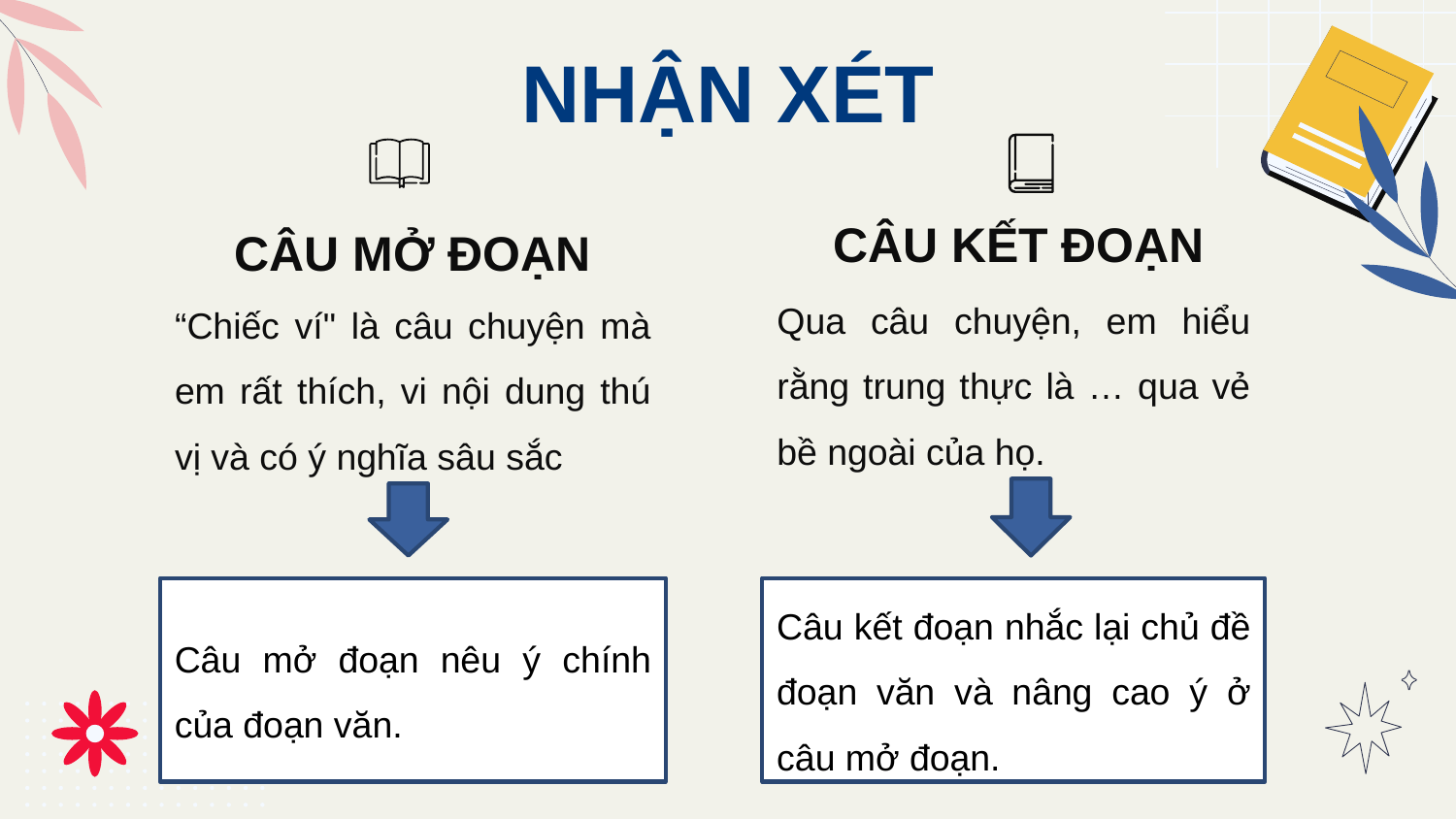

NHẬN XÉT

# CÂU MỞ ĐOẠN
CÂU KẾT ĐOẠN
Qua câu chuyện, em hiểu rằng trung thực là … qua vẻ bề ngoài của họ.

“Chiếc ví" là câu chuyện mà em rất thích, vi nội dung thú vị và có ý nghĩa sâu sắc

Câu mở đoạn nêu ý chính của đoạn văn.
Câu kết đoạn nhắc lại chủ đề đoạn văn và nâng cao ý ở câu mở đoạn.